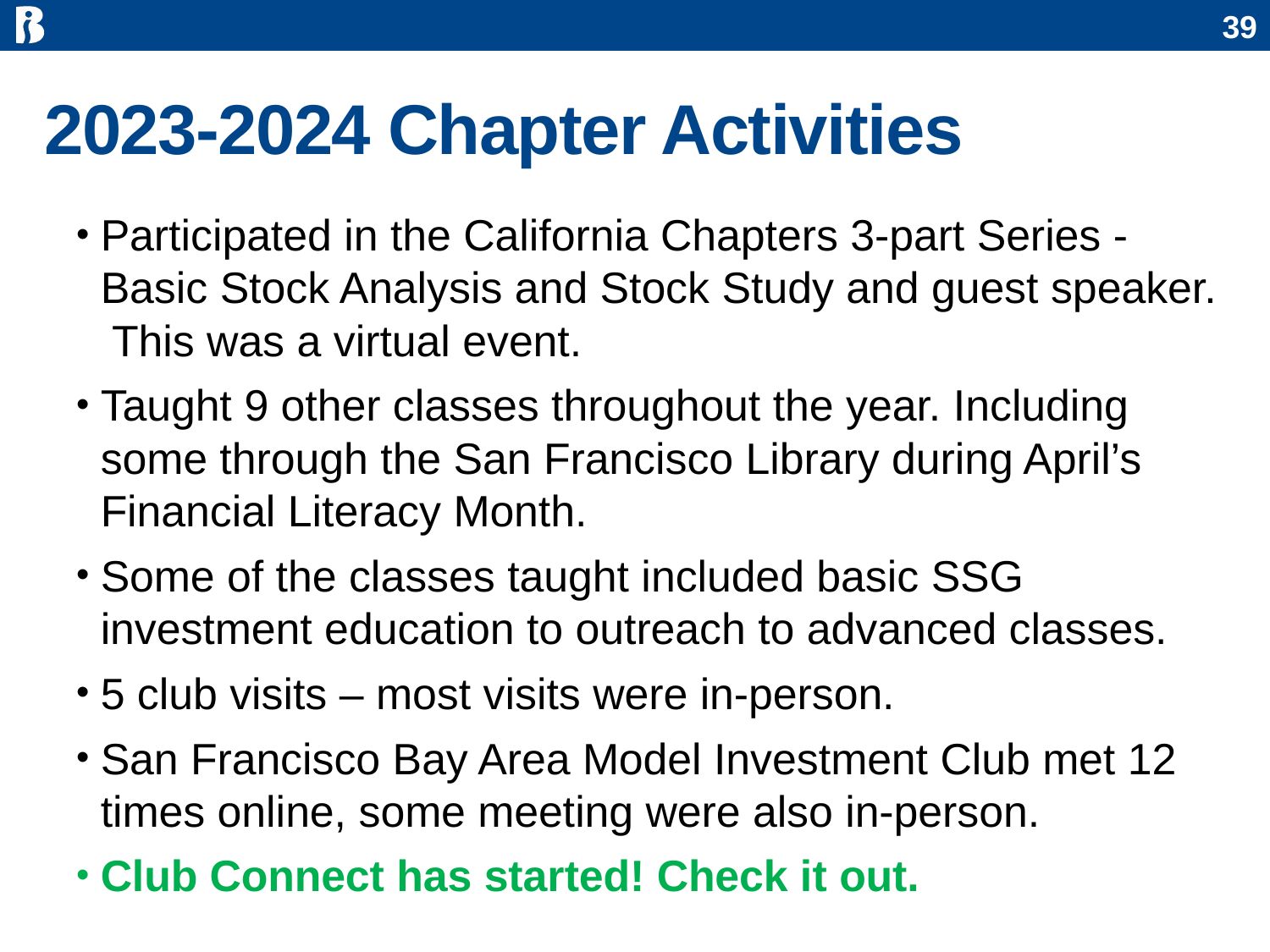

39
# 2023-2024 Chapter Activities
Participated in the California Chapters 3-part Series - Basic Stock Analysis and Stock Study and guest speaker.  This was a virtual event.
Taught 9 other classes throughout the year. Including some through the San Francisco Library during April’s Financial Literacy Month.
Some of the classes taught included basic SSG investment education to outreach to advanced classes.
5 club visits – most visits were in-person.
San Francisco Bay Area Model Investment Club met 12 times online, some meeting were also in-person.
Club Connect has started! Check it out.